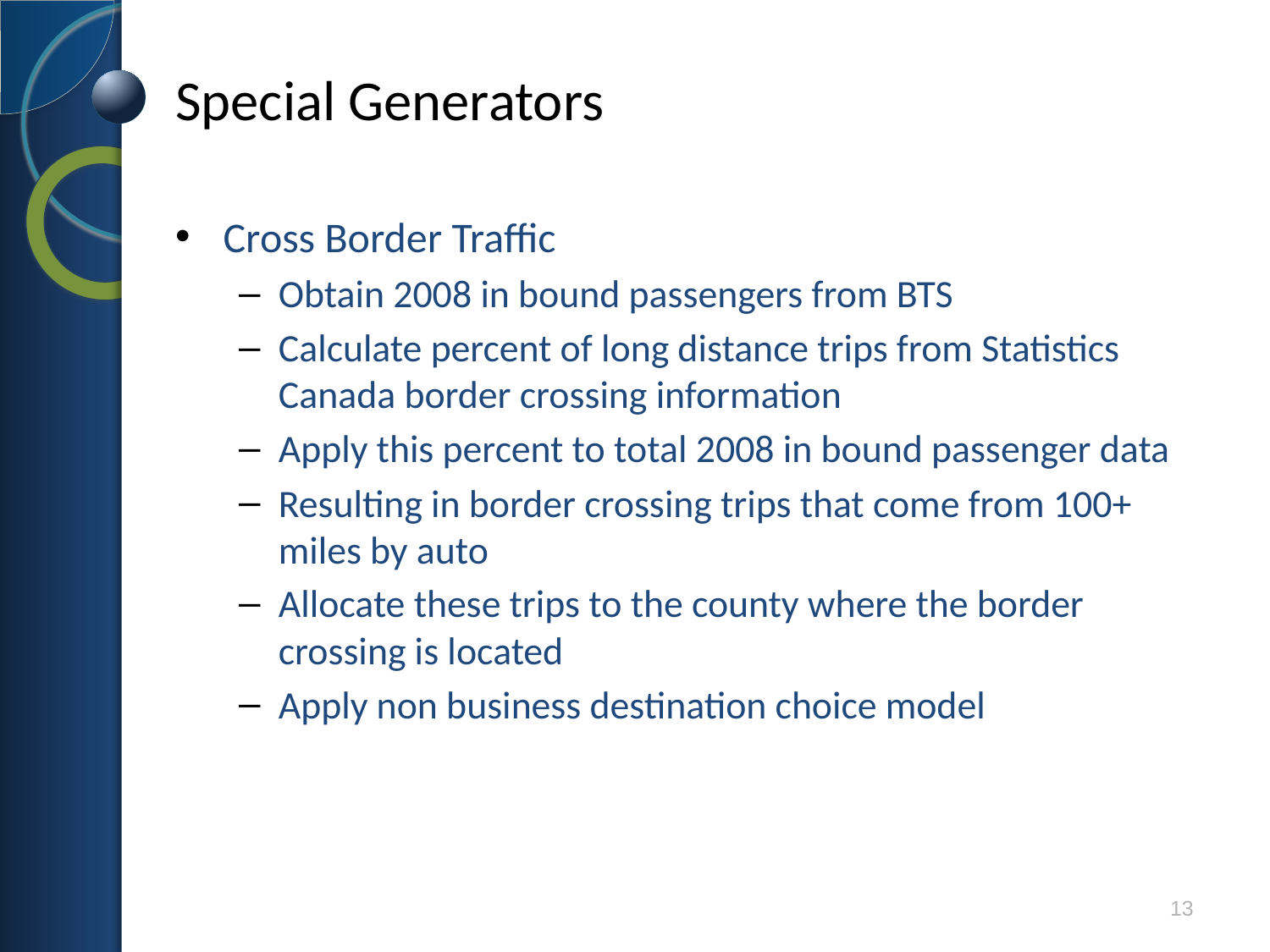

# Special Generators
Cross Border Traffic
Obtain 2008 in bound passengers from BTS
Calculate percent of long distance trips from Statistics Canada border crossing information
Apply this percent to total 2008 in bound passenger data
Resulting in border crossing trips that come from 100+ miles by auto
Allocate these trips to the county where the border crossing is located
Apply non business destination choice model

13